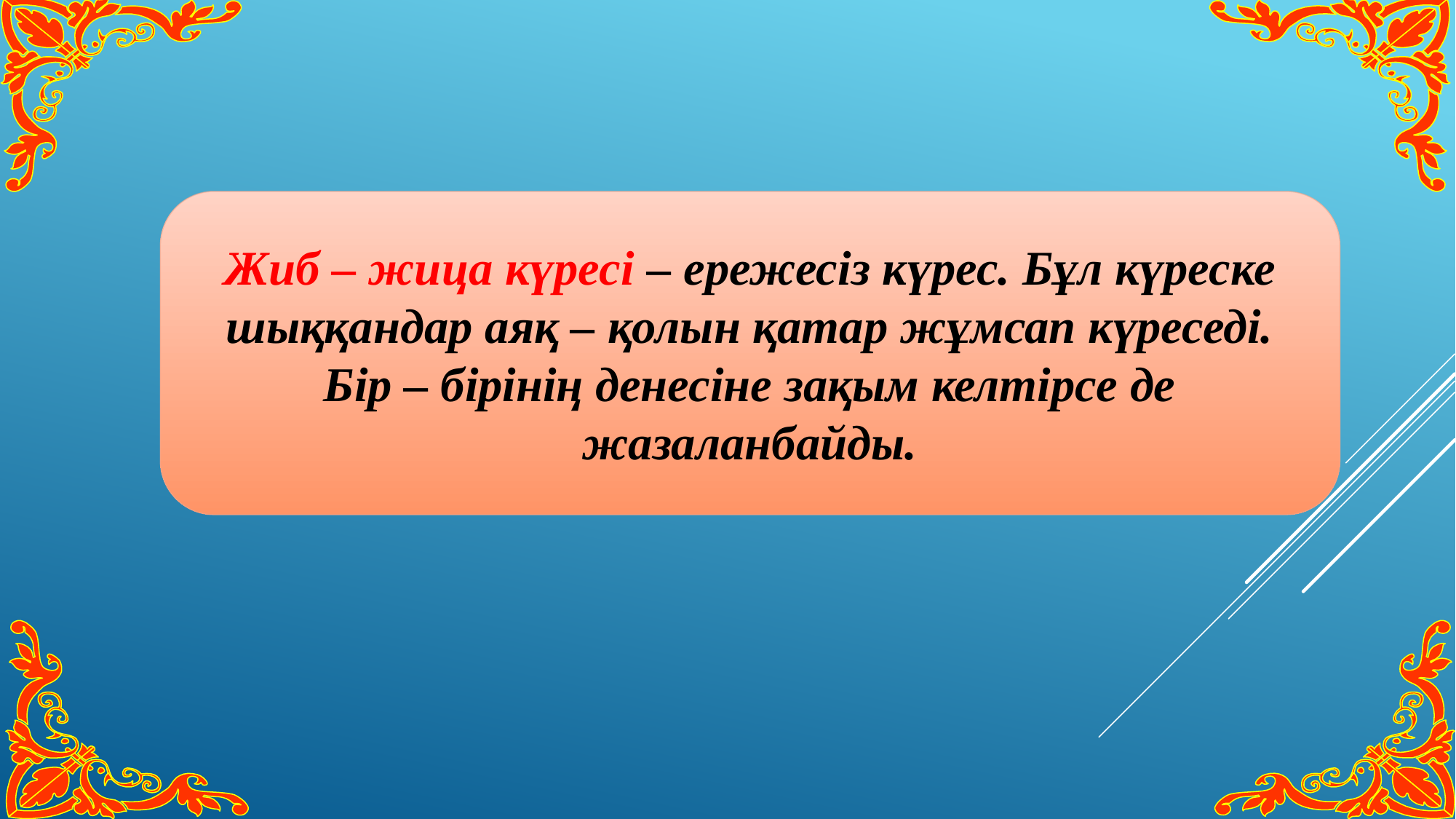

Жиб – жица күресі – ережесіз күрес. Бұл күреске шыққандар аяқ – қолын қатар жұмсап күреседі. Бір – бірінің денесіне зақым келтірсе де жазаланбайды.